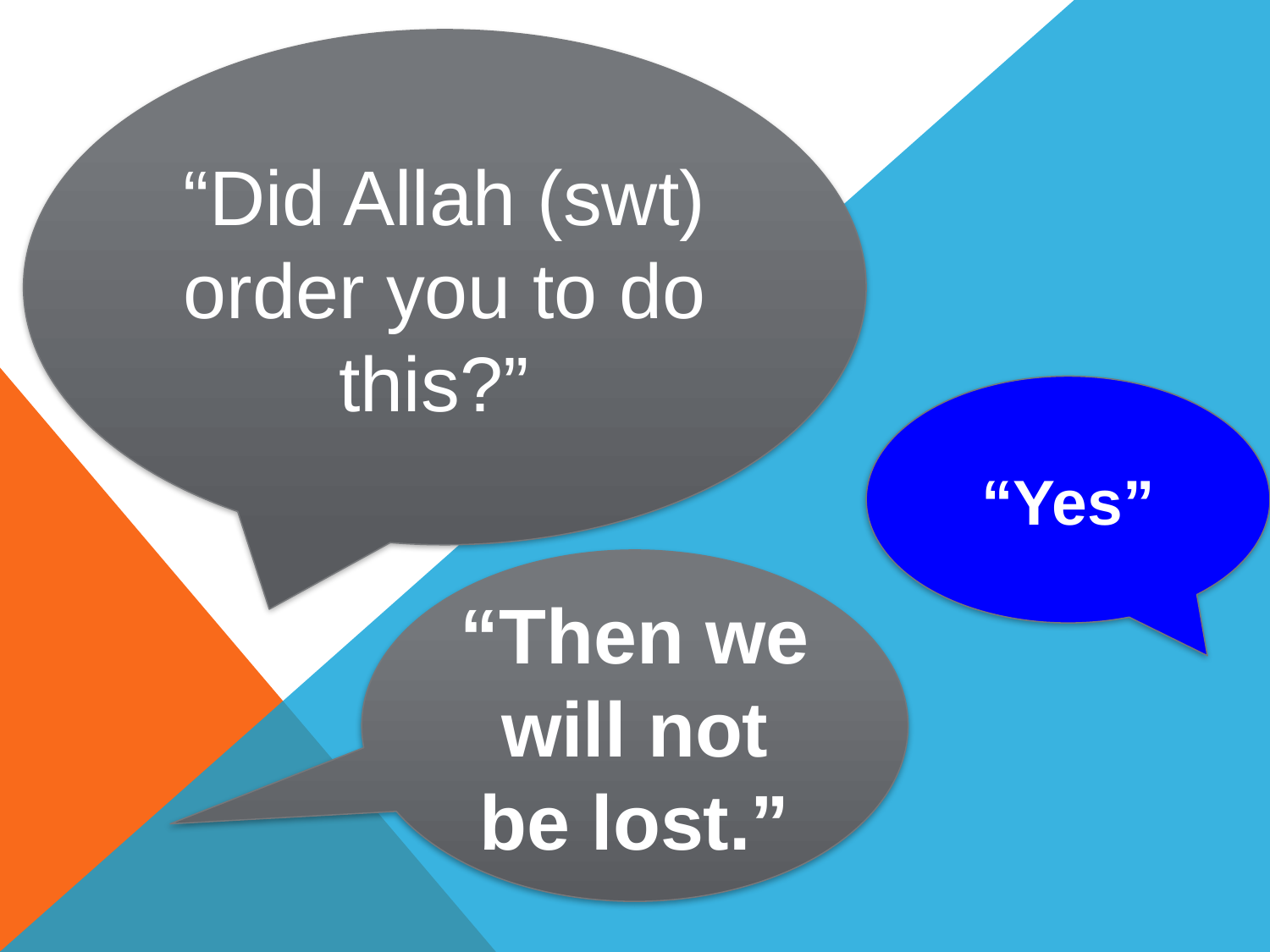

“Did Allah (swt) order you to do this?”

“Yes”
“Then we will not be lost.”